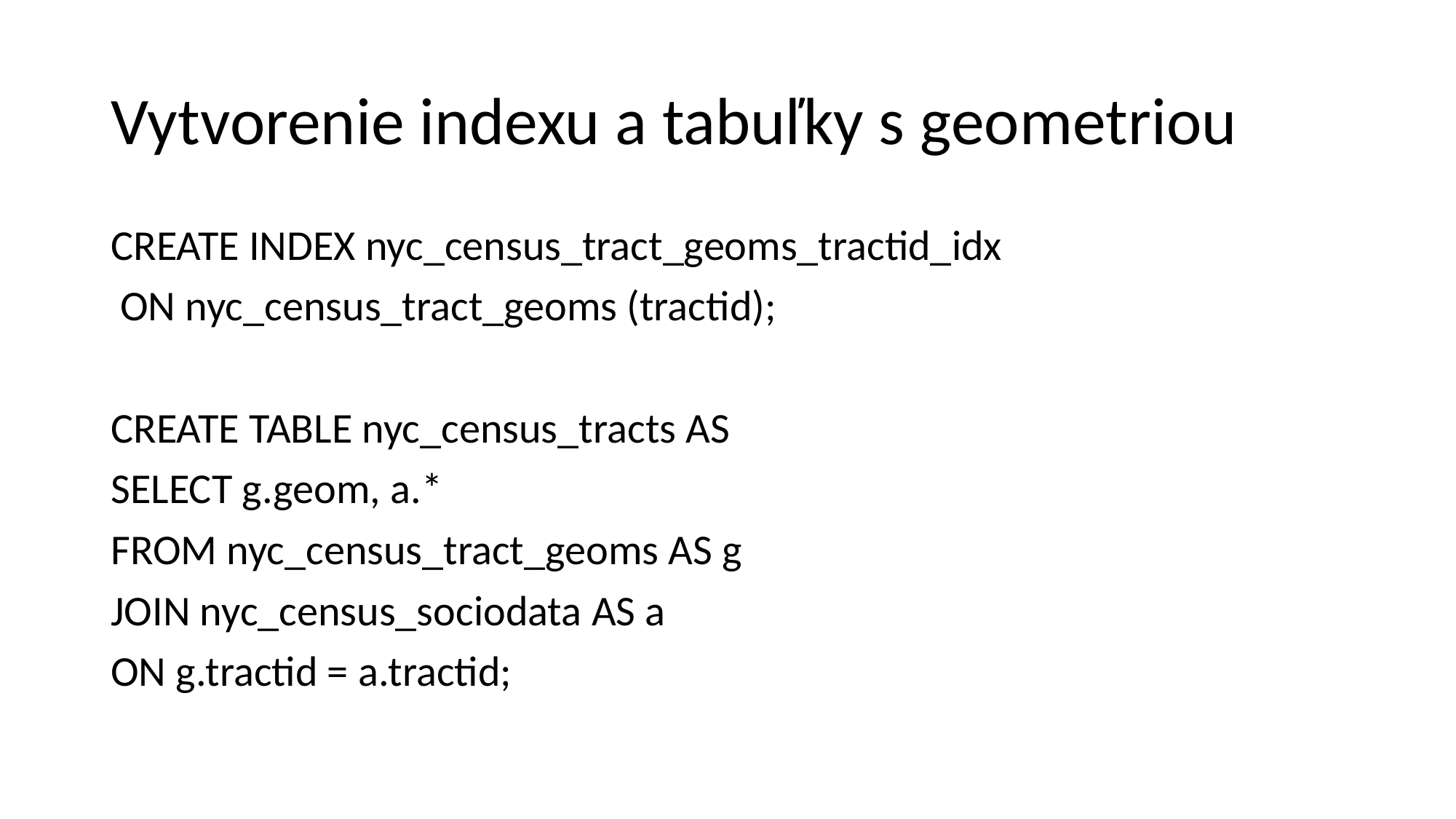

# Vytvorenie indexu a tabuľky s geometriou
CREATE INDEX nyc_census_tract_geoms_tractid_idx
 ON nyc_census_tract_geoms (tractid);

CREATE TABLE nyc_census_tracts AS
SELECT g.geom, a.*
FROM nyc_census_tract_geoms AS g
JOIN nyc_census_sociodata AS a
ON g.tractid = a.tractid;